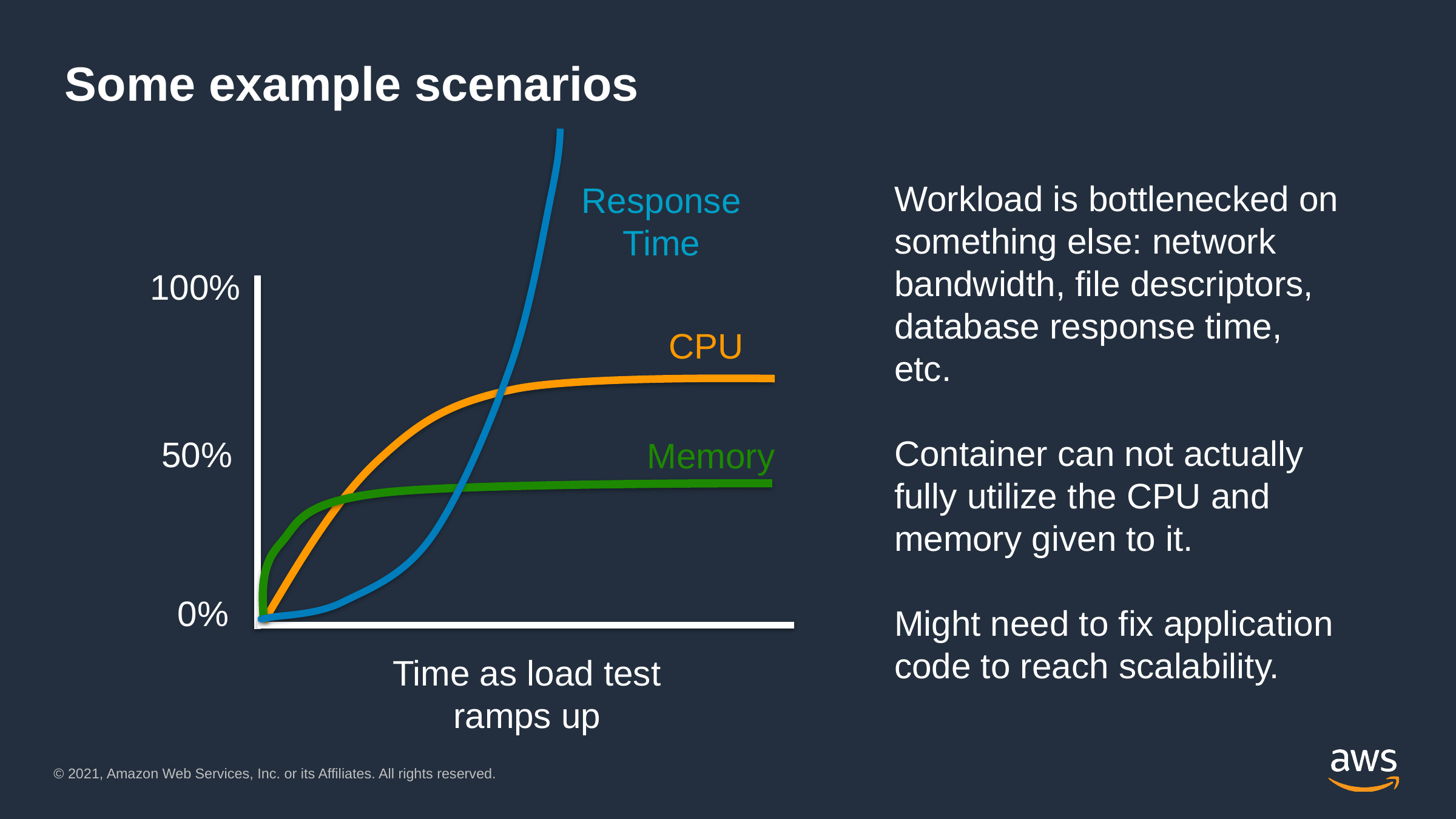

# Some example scenarios

Workload is bottlenecked on something else: network bandwidth, file descriptors, database response time, etc.
Container can not actually fully utilize the CPU and memory given to it.
Might need to fix application code to reach scalability.
Response Time
100%
CPU

50%
Memory

0%
Time as load test ramps up